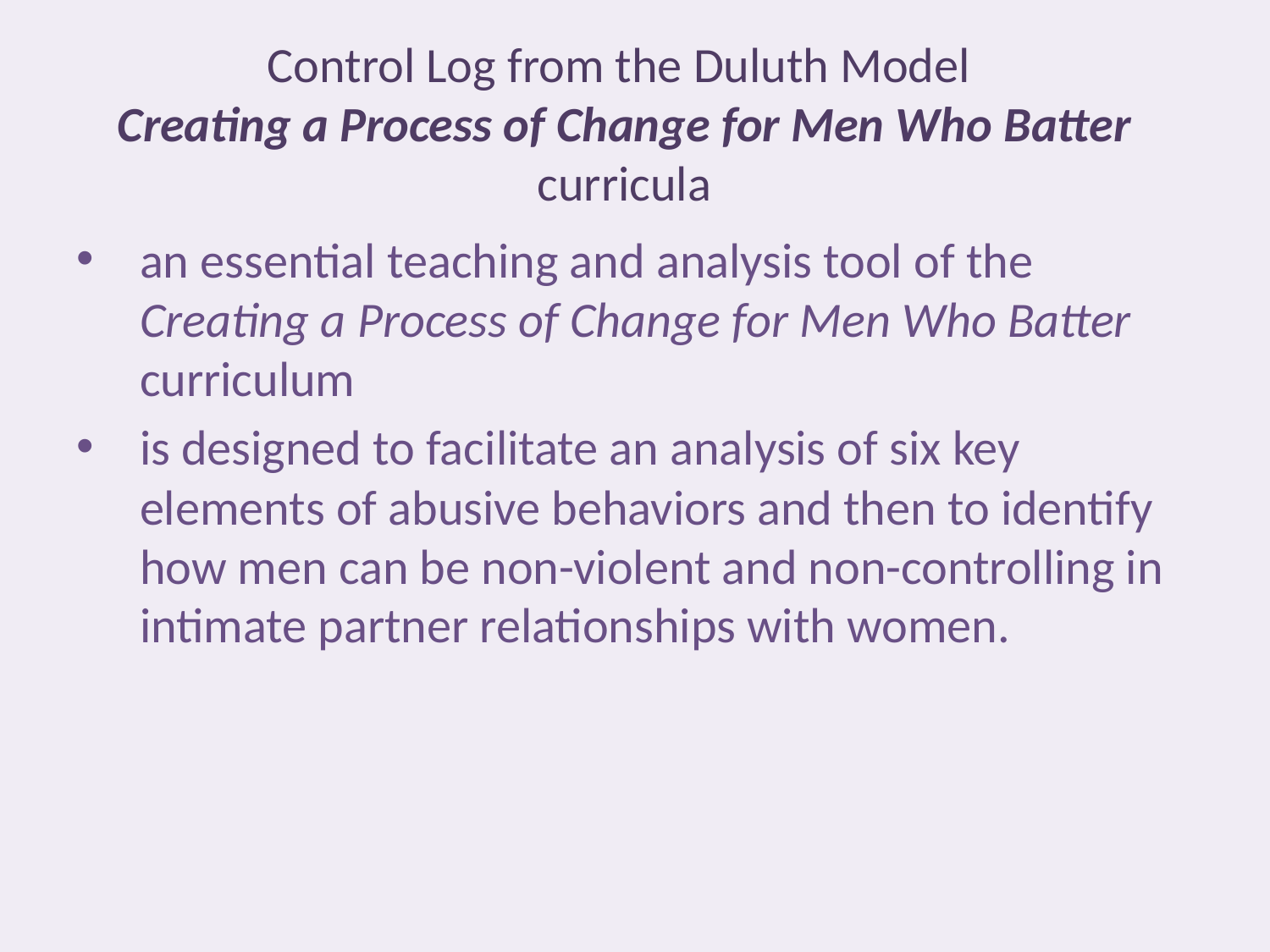

# Control Log from the Duluth Model Creating a Process of Change for Men Who Batter curricula
an essential teaching and analysis tool of the Creating a Process of Change for Men Who Batter curriculum
is designed to facilitate an analysis of six key elements of abusive behaviors and then to identify how men can be non-violent and non-controlling in intimate partner relationships with women.